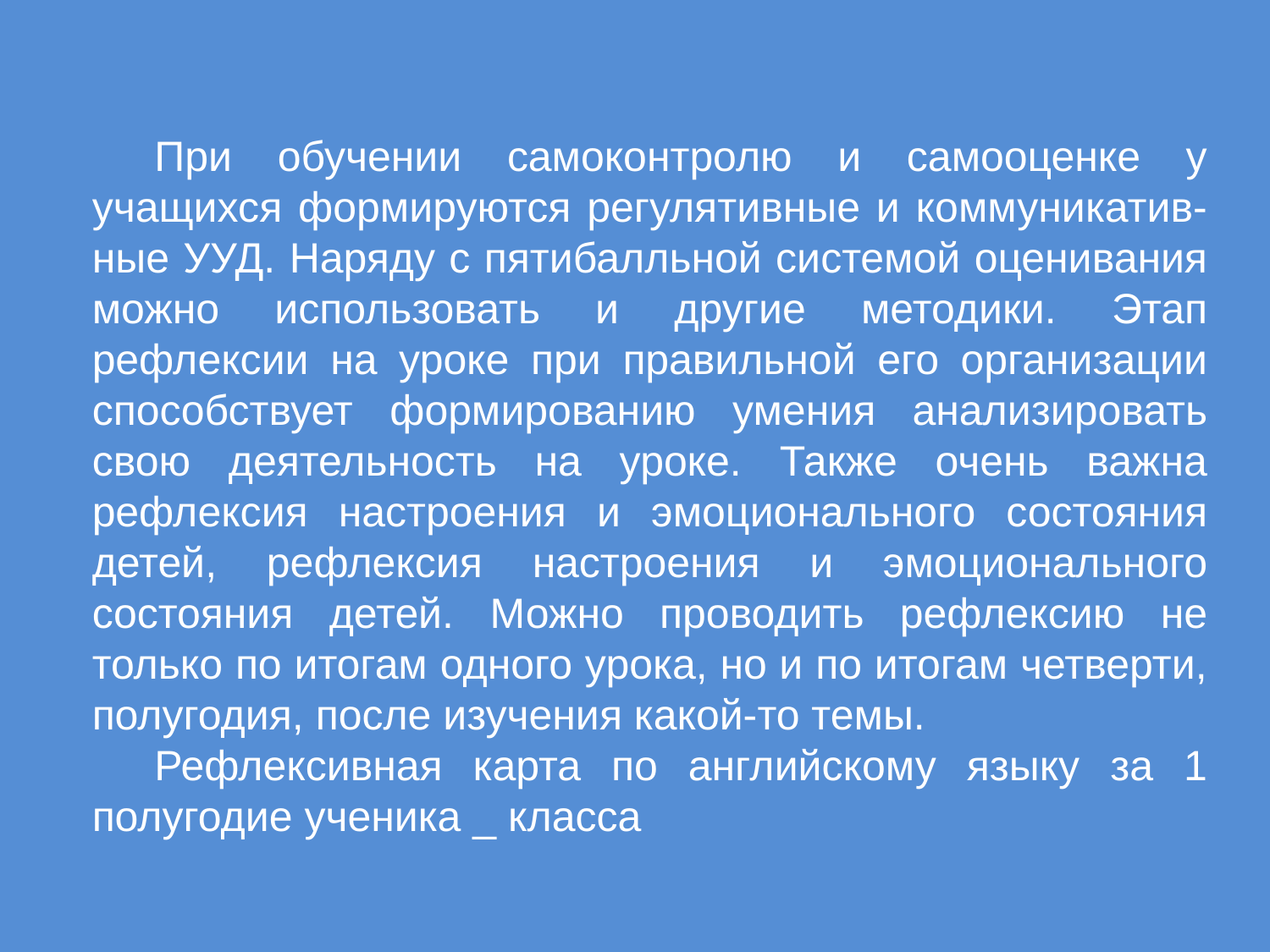

При обучении самоконтролю и самооценке у учащихся формируются регулятивные и коммуникатив-ные УУД. Наряду с пятибалльной системой оценивания можно использовать и другие методики. Этап рефлексии на уроке при правильной его организации способствует формированию умения анализировать свою деятельность на уроке. Также очень важна рефлексия настроения и эмоционального состояния детей, рефлексия настроения и эмоционального состояния детей. Можно проводить рефлексию не только по итогам одного урока, но и по итогам четверти, полугодия, после изучения какой-то темы.
Рефлексивная карта по английскому языку за 1 полугодие ученика _ класса